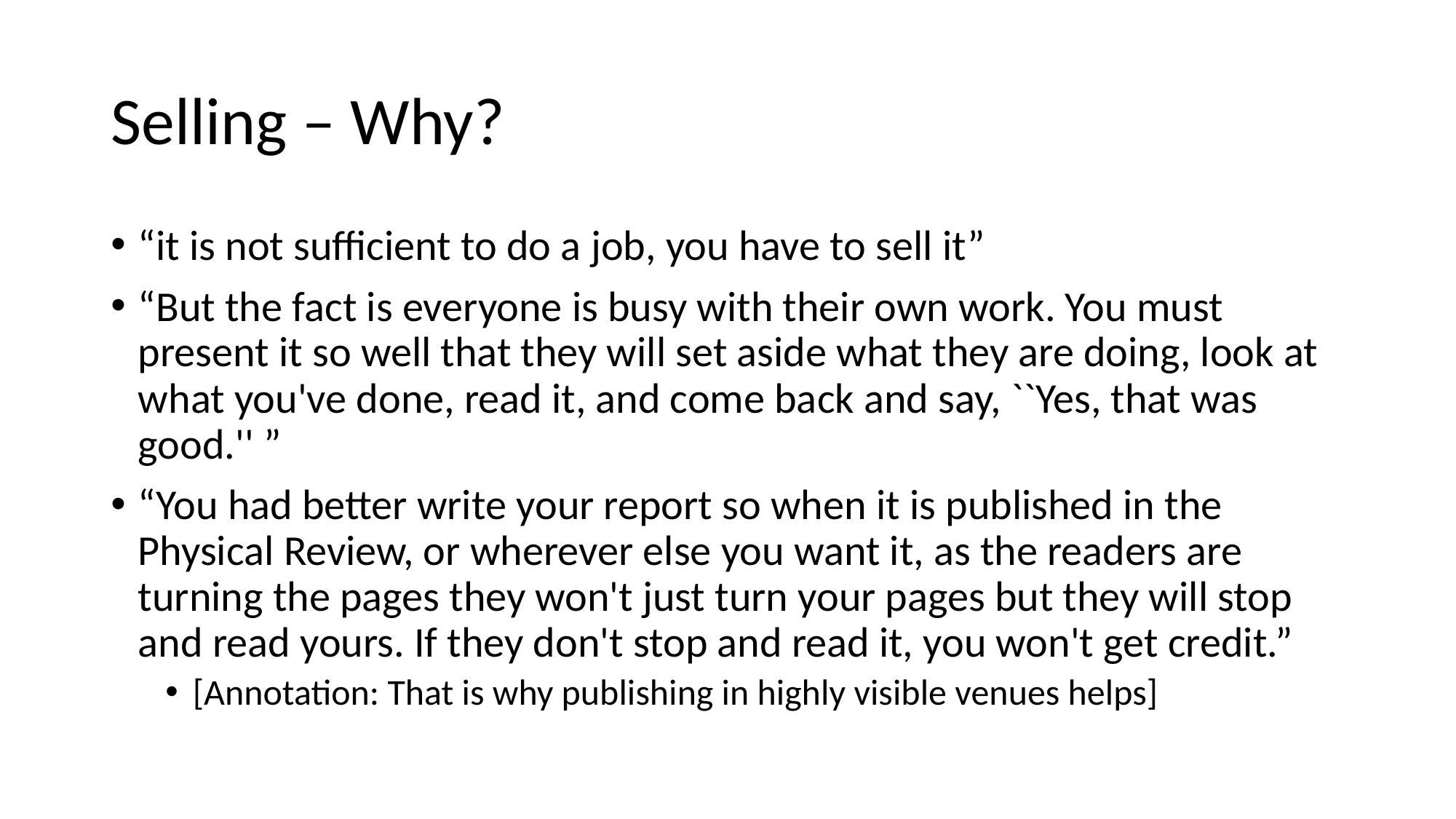

# Selling – Why?
“it is not sufficient to do a job, you have to sell it”
“But the fact is everyone is busy with their own work. You must present it so well that they will set aside what they are doing, look at what you've done, read it, and come back and say, ``Yes, that was good.'' ”
“You had better write your report so when it is published in the Physical Review, or wherever else you want it, as the readers are turning the pages they won't just turn your pages but they will stop and read yours. If they don't stop and read it, you won't get credit.”
[Annotation: That is why publishing in highly visible venues helps]